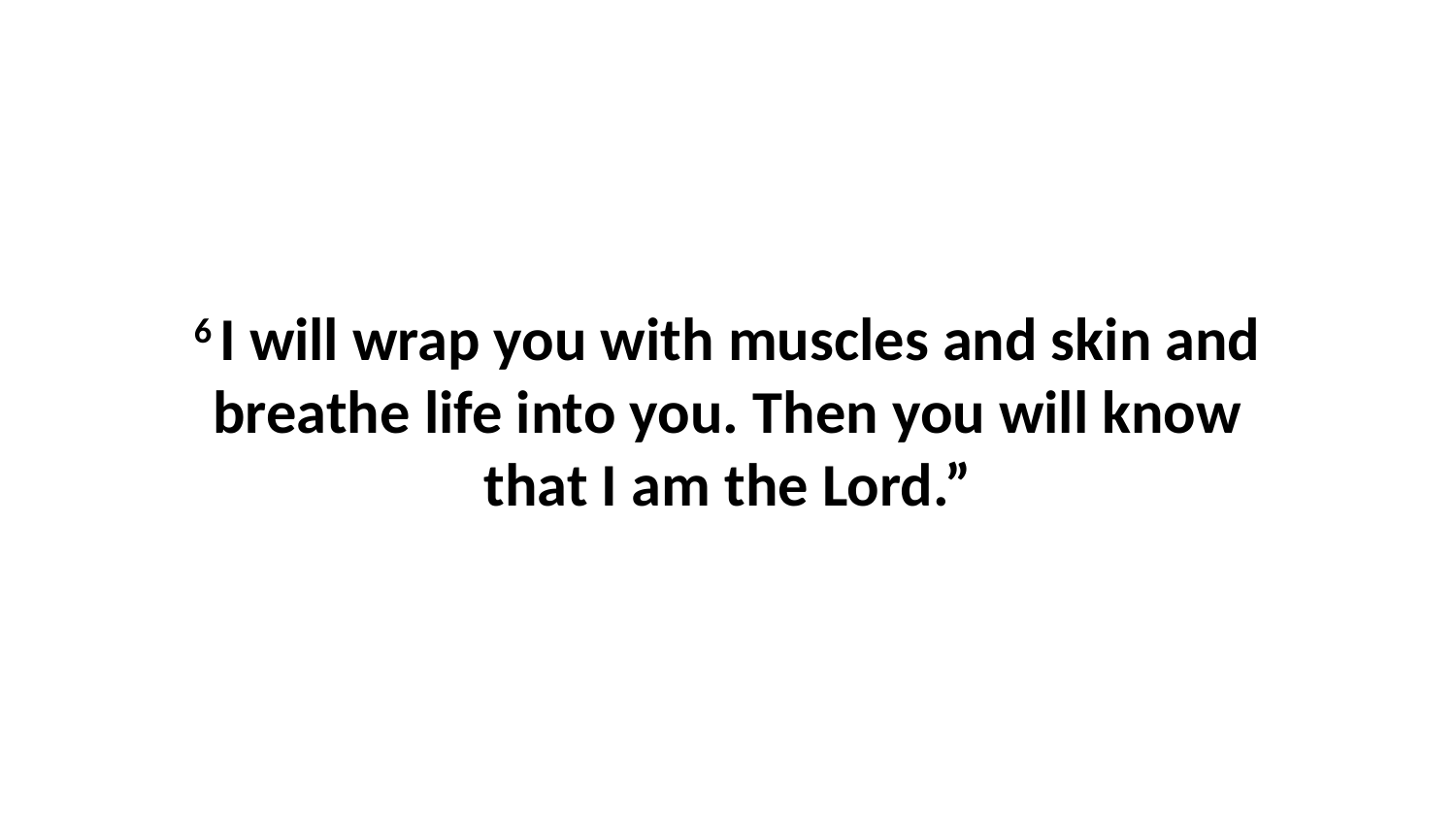

6 I will wrap you with muscles and skin and breathe life into you. Then you will know that I am the Lord.”